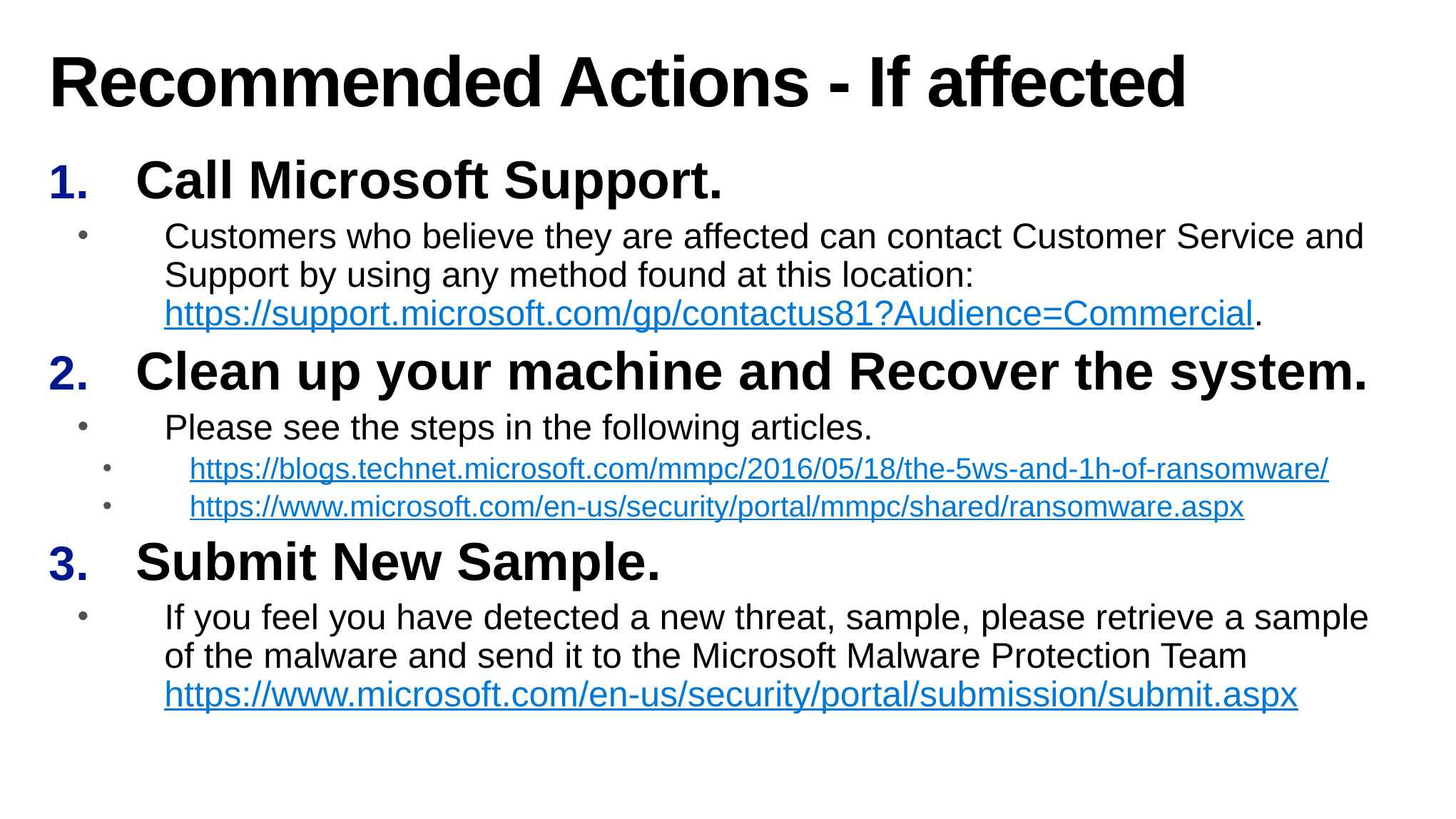

# Recommended Actions - If affected
Call Microsoft Support.
Customers who believe they are affected can contact Customer Service and Support by using any method found at this location: https://support.microsoft.com/gp/contactus81?Audience=Commercial.
Clean up your machine and Recover the system.
Please see the steps in the following articles.
https://blogs.technet.microsoft.com/mmpc/2016/05/18/the-5ws-and-1h-of-ransomware/
https://www.microsoft.com/en-us/security/portal/mmpc/shared/ransomware.aspx
Submit New Sample.
If you feel you have detected a new threat, sample, please retrieve a sample of the malware and send it to the Microsoft Malware Protection Team https://www.microsoft.com/en-us/security/portal/submission/submit.aspx